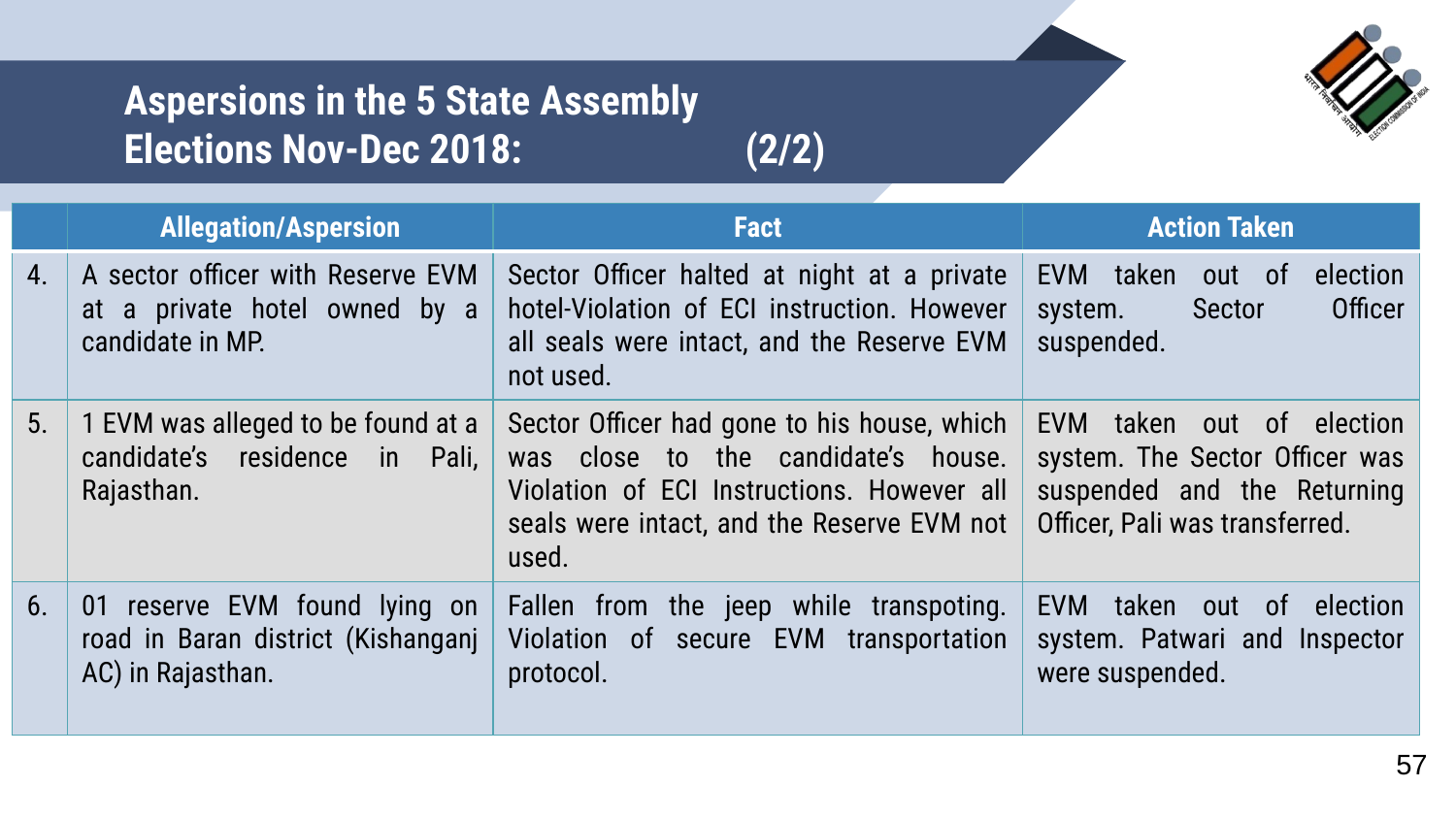

# Aspersions in the 5 State Assembly Elections Nov-Dec 2018: 	                    (2/2)
|  | Allegation/Aspersion | Fact | Action Taken |
| --- | --- | --- | --- |
| 4. | A sector officer with Reserve EVM at a private hotel owned by a candidate in MP. | Sector Officer halted at night at a private hotel-Violation of ECI instruction. However all seals were intact, and the Reserve EVM not used. | EVM taken out of election system. Sector Officer suspended. |
| 5. | 1 EVM was alleged to be found at a candidate’s residence in Pali, Rajasthan. | Sector Officer had gone to his house, which was close to the candidate’s house. Violation of ECI Instructions. However all seals were intact, and the Reserve EVM not used. | EVM taken out of election system. The Sector Officer was suspended and the Returning Officer, Pali was transferred. |
| 6. | 01 reserve EVM found lying on road in Baran district (Kishanganj AC) in Rajasthan. | Fallen from the jeep while transpoting. Violation of secure EVM transportation protocol. | EVM taken out of election system. Patwari and Inspector were suspended. |
57